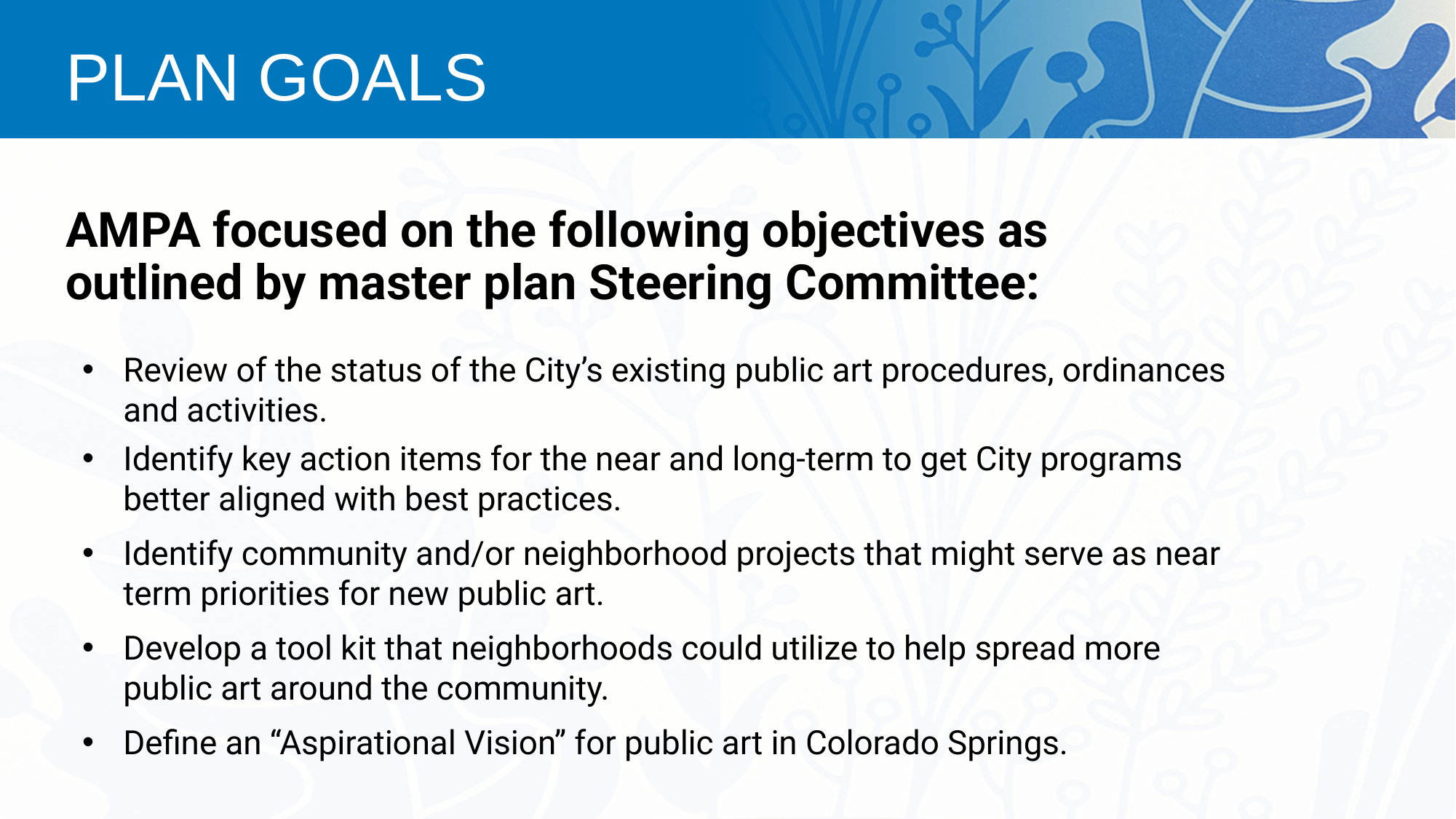

Plan Goals
AMPA focused on the following objectives as outlined by master plan Steering Committee:
Review of the status of the City’s existing public art procedures, ordinances and activities.

Identify key action items for the near and long-term to get City programs better aligned with best practices.

Identify community and/or neighborhood projects that might serve as near term priorities for new public art.

Develop a tool kit that neighborhoods could utilize to help spread more public art around the community.

Define an “Aspirational Vision” for public art in Colorado Springs.